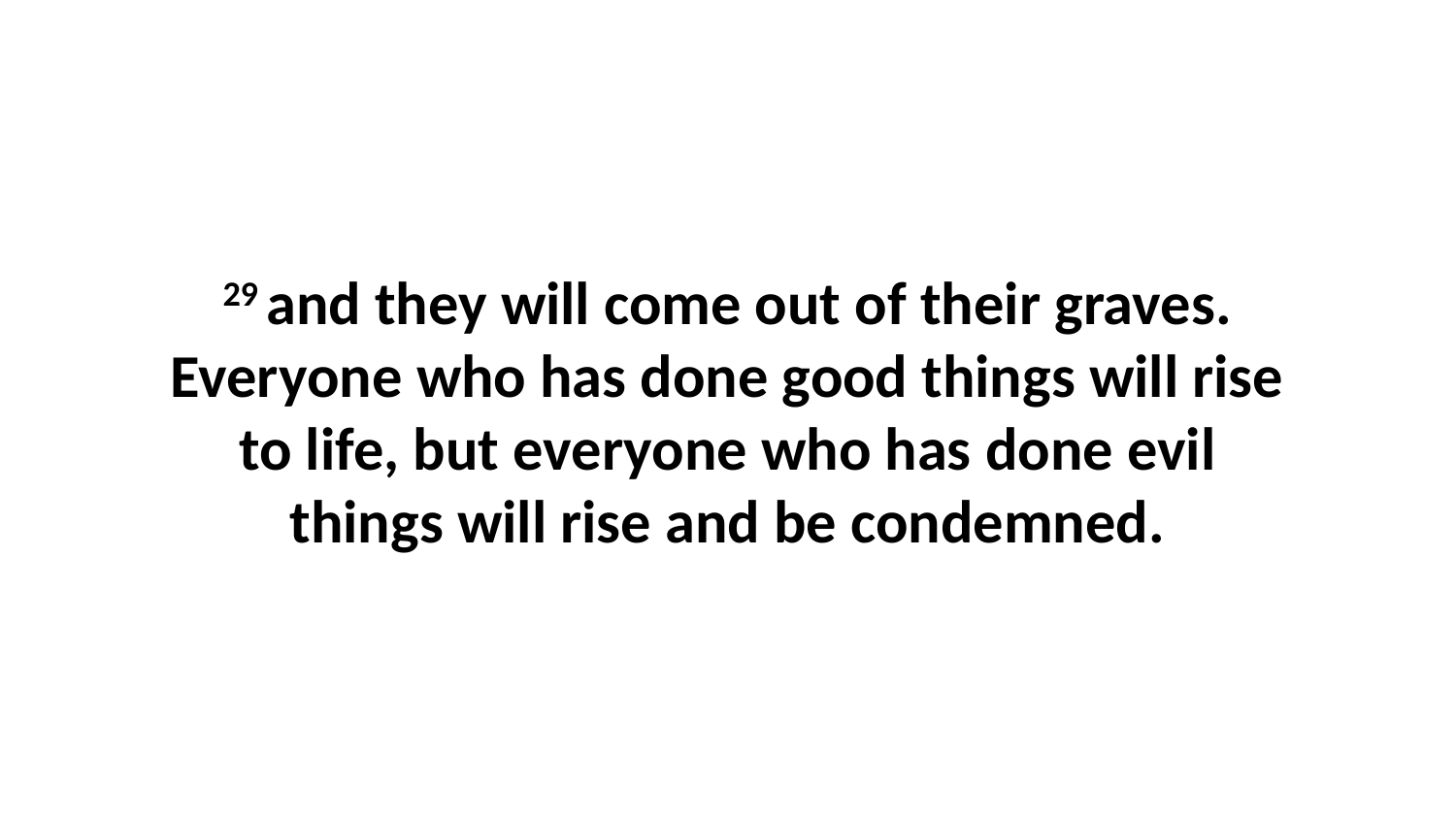

29 and they will come out of their graves. Everyone who has done good things will rise to life, but everyone who has done evil things will rise and be condemned.